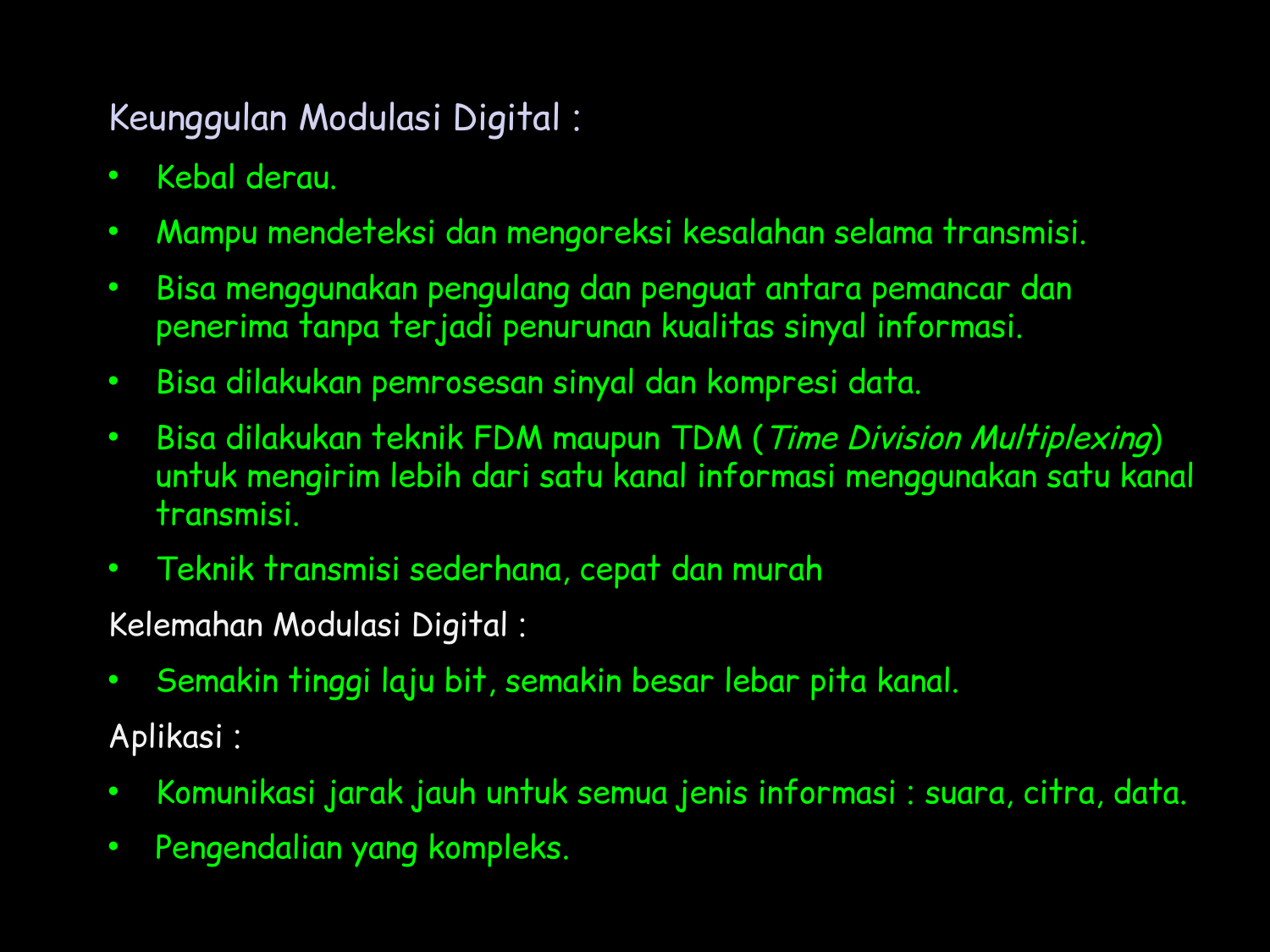

Keunggulan Modulasi Digital :
Kebal derau.
Mampu mendeteksi dan mengoreksi kesalahan selama transmisi.
Bisa menggunakan pengulang dan penguat antara pemancar dan penerima tanpa terjadi penurunan kualitas sinyal informasi.
Bisa dilakukan pemrosesan sinyal dan kompresi data.
Bisa dilakukan teknik FDM maupun TDM (Time Division Multiplexing) untuk mengirim lebih dari satu kanal informasi menggunakan satu kanal transmisi.
Teknik transmisi sederhana, cepat dan murah
Kelemahan Modulasi Digital :
Semakin tinggi laju bit, semakin besar lebar pita kanal.
Aplikasi :
Komunikasi jarak jauh untuk semua jenis informasi : suara, citra, data.
Pengendalian yang kompleks.